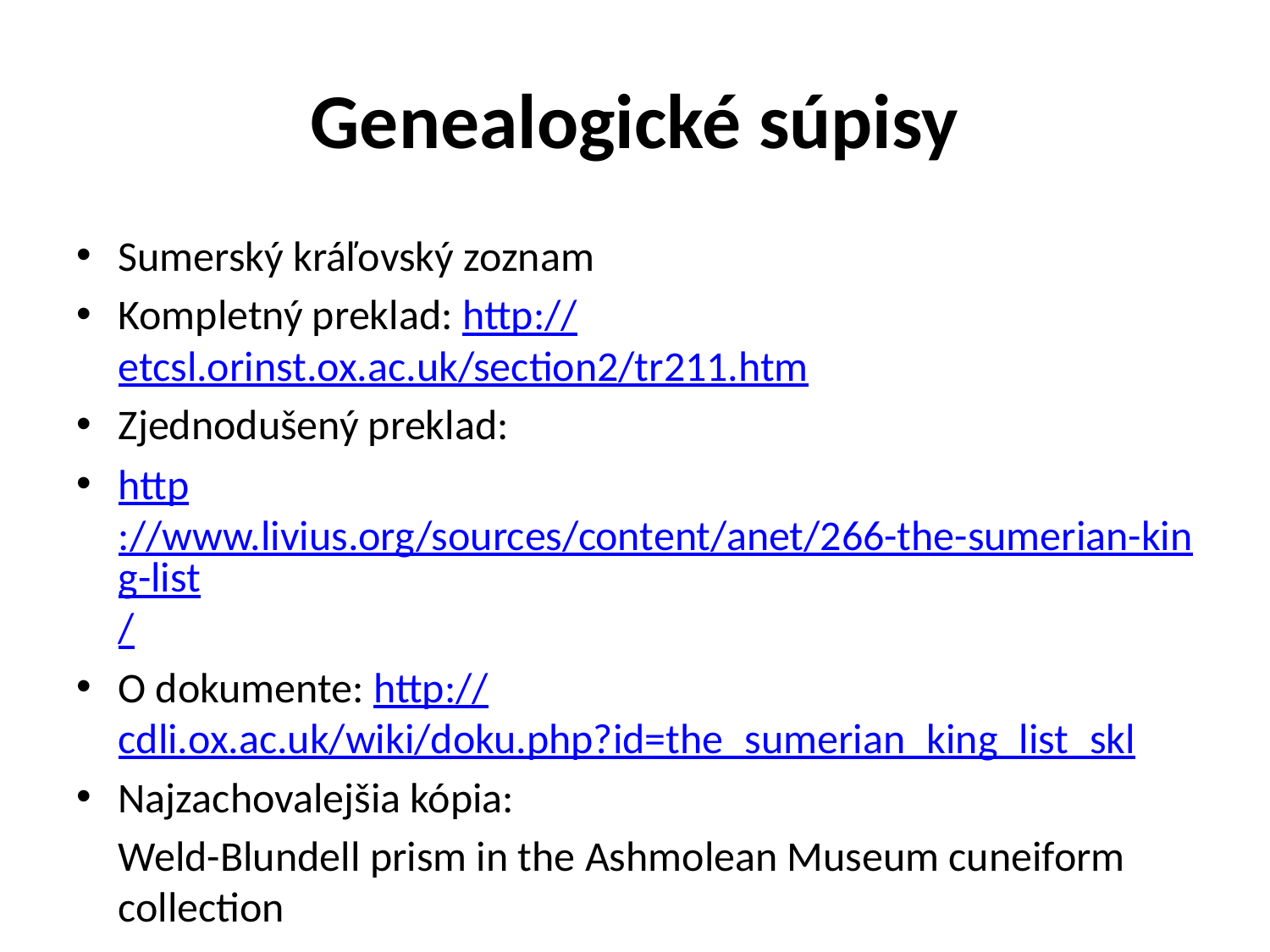

# Genealogické súpisy
Sumerský kráľovský zoznam
Kompletný preklad: http://etcsl.orinst.ox.ac.uk/section2/tr211.htm
Zjednodušený preklad:
http://www.livius.org/sources/content/anet/266-the-sumerian-king-list/
O dokumente: http://cdli.ox.ac.uk/wiki/doku.php?id=the_sumerian_king_list_skl
Najzachovalejšia kópia:
	Weld-Blundell prism in the Ashmolean Museum cuneiform collection